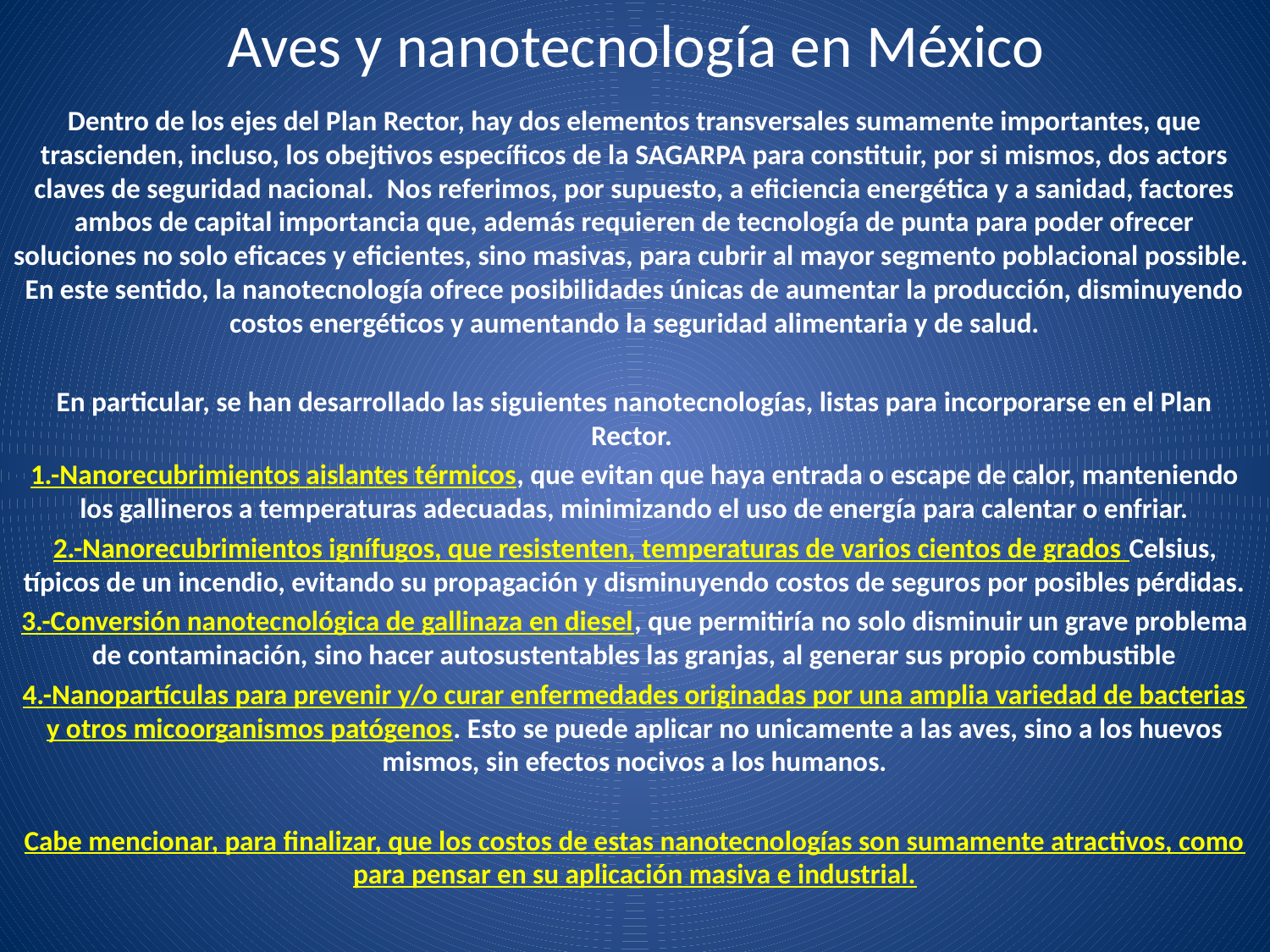

# Aves y nanotecnología en México
Dentro de los ejes del Plan Rector, hay dos elementos transversales sumamente importantes, que trascienden, incluso, los obejtivos específicos de la SAGARPA para constituir, por si mismos, dos actors claves de seguridad nacional.  Nos referimos, por supuesto, a eficiencia energética y a sanidad, factores ambos de capital importancia que, además requieren de tecnología de punta para poder ofrecer soluciones no solo eficaces y eficientes, sino masivas, para cubrir al mayor segmento poblacional possible.  En este sentido, la nanotecnología ofrece posibilidades únicas de aumentar la producción, disminuyendo costos energéticos y aumentando la seguridad alimentaria y de salud.

En particular, se han desarrollado las siguientes nanotecnologías, listas para incorporarse en el Plan Rector.
1.-Nanorecubrimientos aislantes térmicos, que evitan que haya entrada o escape de calor, manteniendo los gallineros a temperaturas adecuadas, minimizando el uso de energía para calentar o enfriar.
2.-Nanorecubrimientos ignífugos, que resistenten, temperaturas de varios cientos de grados Celsius, típicos de un incendio, evitando su propagación y disminuyendo costos de seguros por posibles pérdidas.
3.-Conversión nanotecnológica de gallinaza en diesel, que permitiría no solo disminuir un grave problema de contaminación, sino hacer autosustentables las granjas, al generar sus propio combustible
4.-Nanopartículas para prevenir y/o curar enfermedades originadas por una amplia variedad de bacterias y otros micoorganismos patógenos. Esto se puede aplicar no unicamente a las aves, sino a los huevos mismos, sin efectos nocivos a los humanos.

Cabe mencionar, para finalizar, que los costos de estas nanotecnologías son sumamente atractivos, como para pensar en su aplicación masiva e industrial.